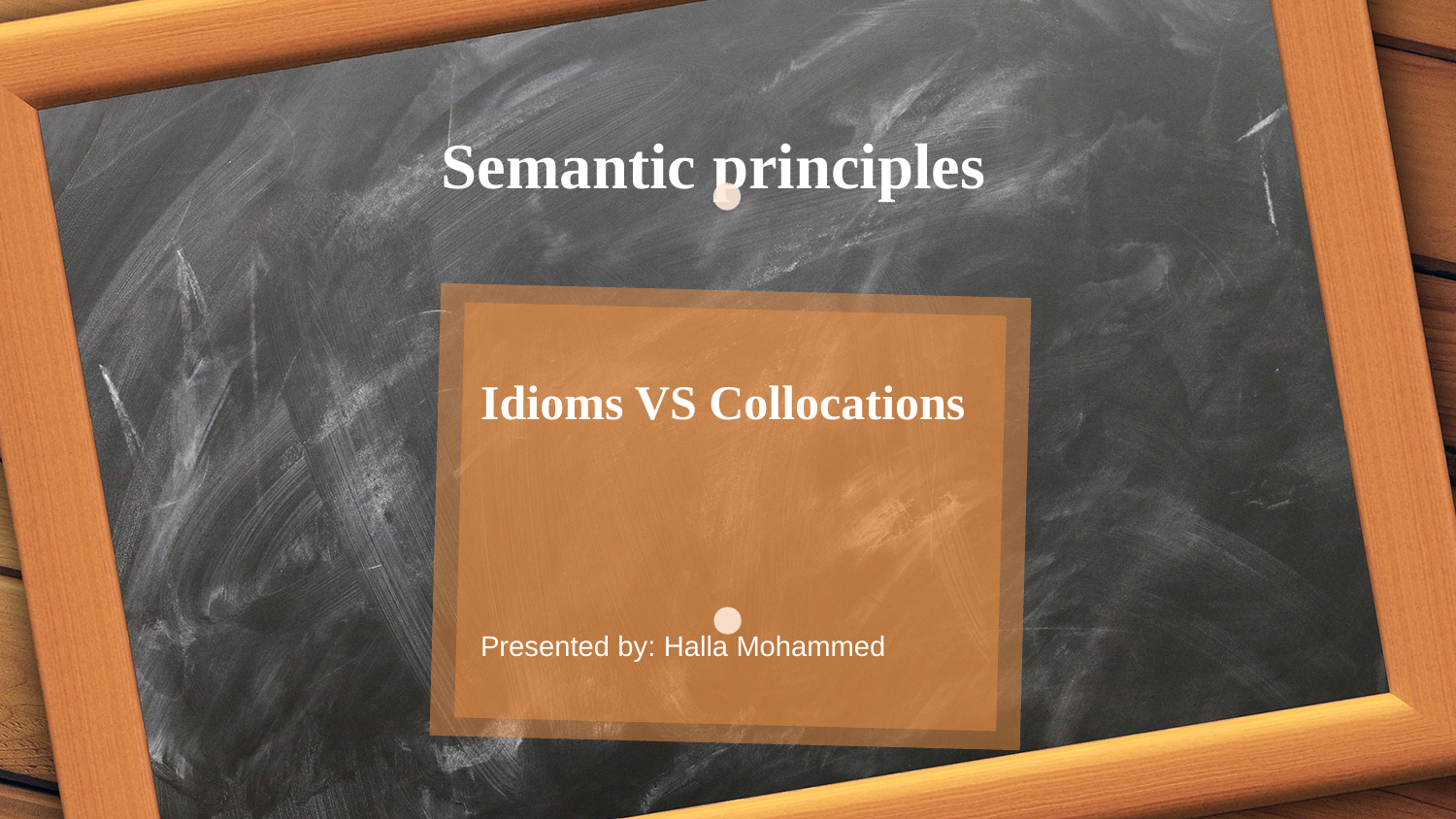

Semantic principles

Idioms VS Collocations

Presented by: Halla Mohammed